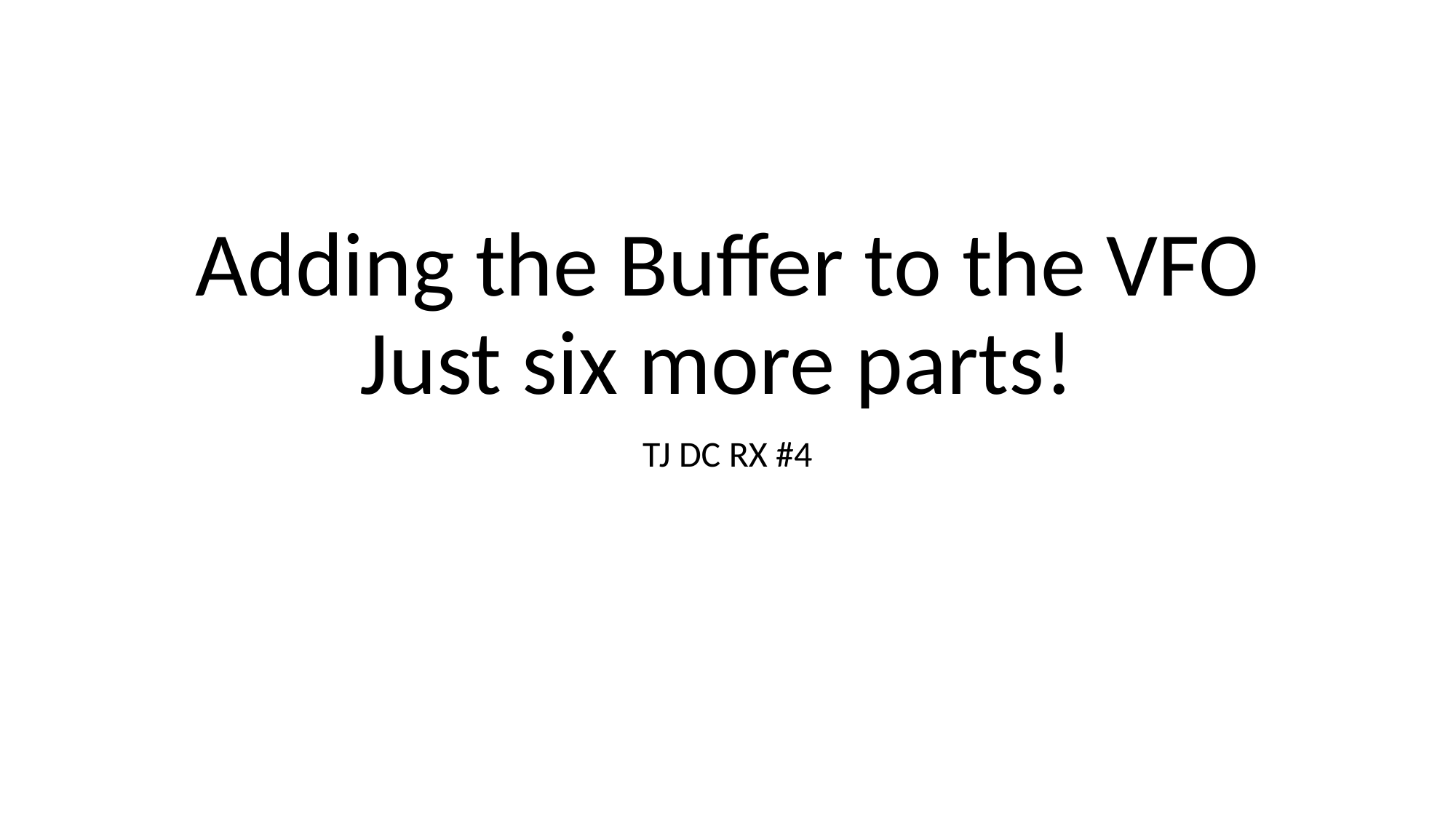

# Adding the Buffer to the VFO Just six more parts!
TJ DC RX #4